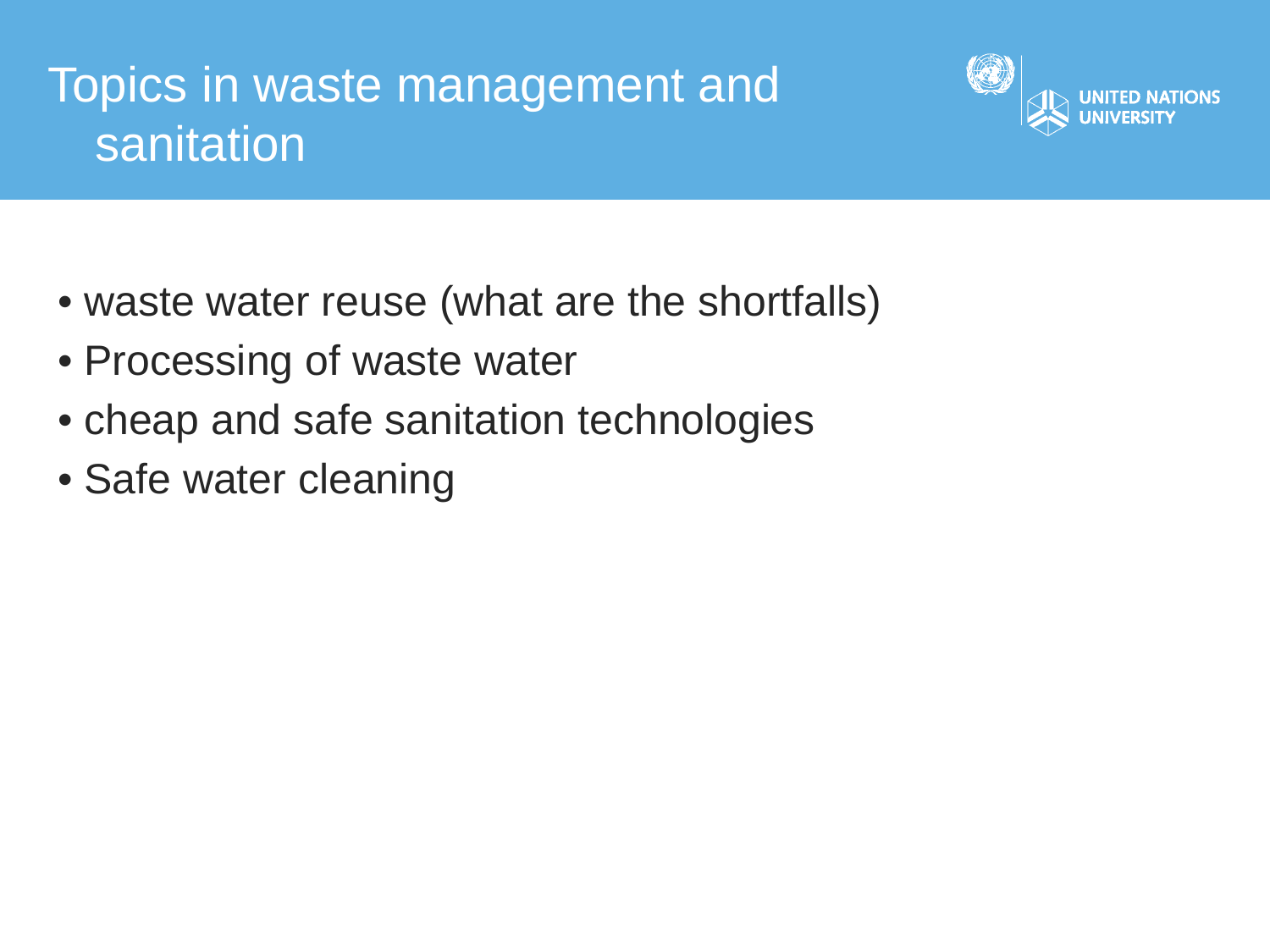

Topics in waste management and sanitation
• waste water reuse (what are the shortfalls)
• Processing of waste water
• cheap and safe sanitation technologies
• Safe water cleaning